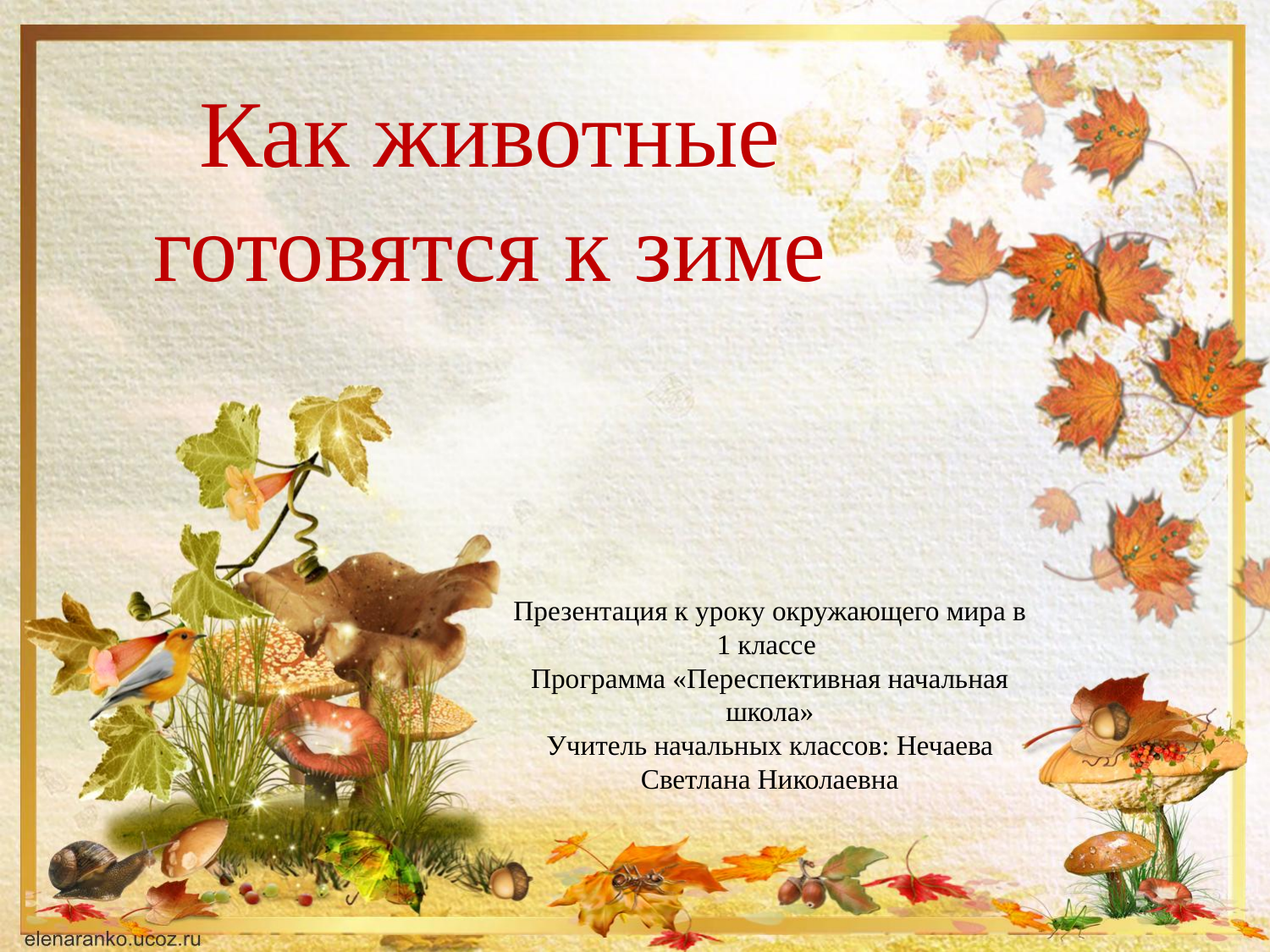

Как животные готовятся к зиме
Презентация к уроку окружающего мира в 1 классе
Программа «Переспективная начальная школа»
Учитель начальных классов: Нечаева Светлана Николаевна